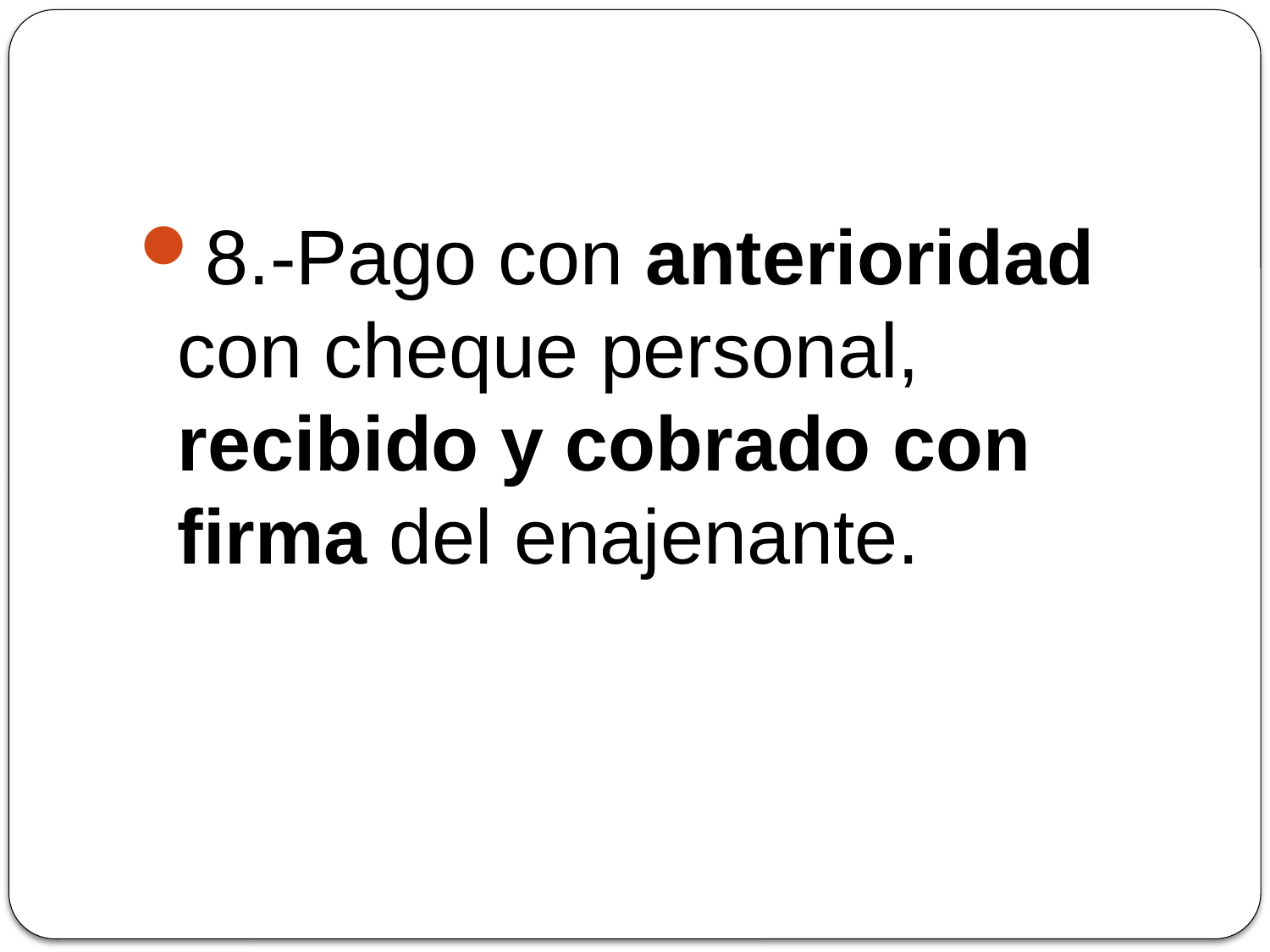

8.-Pago con anterioridad con cheque personal, recibido y cobrado con firma del enajenante.